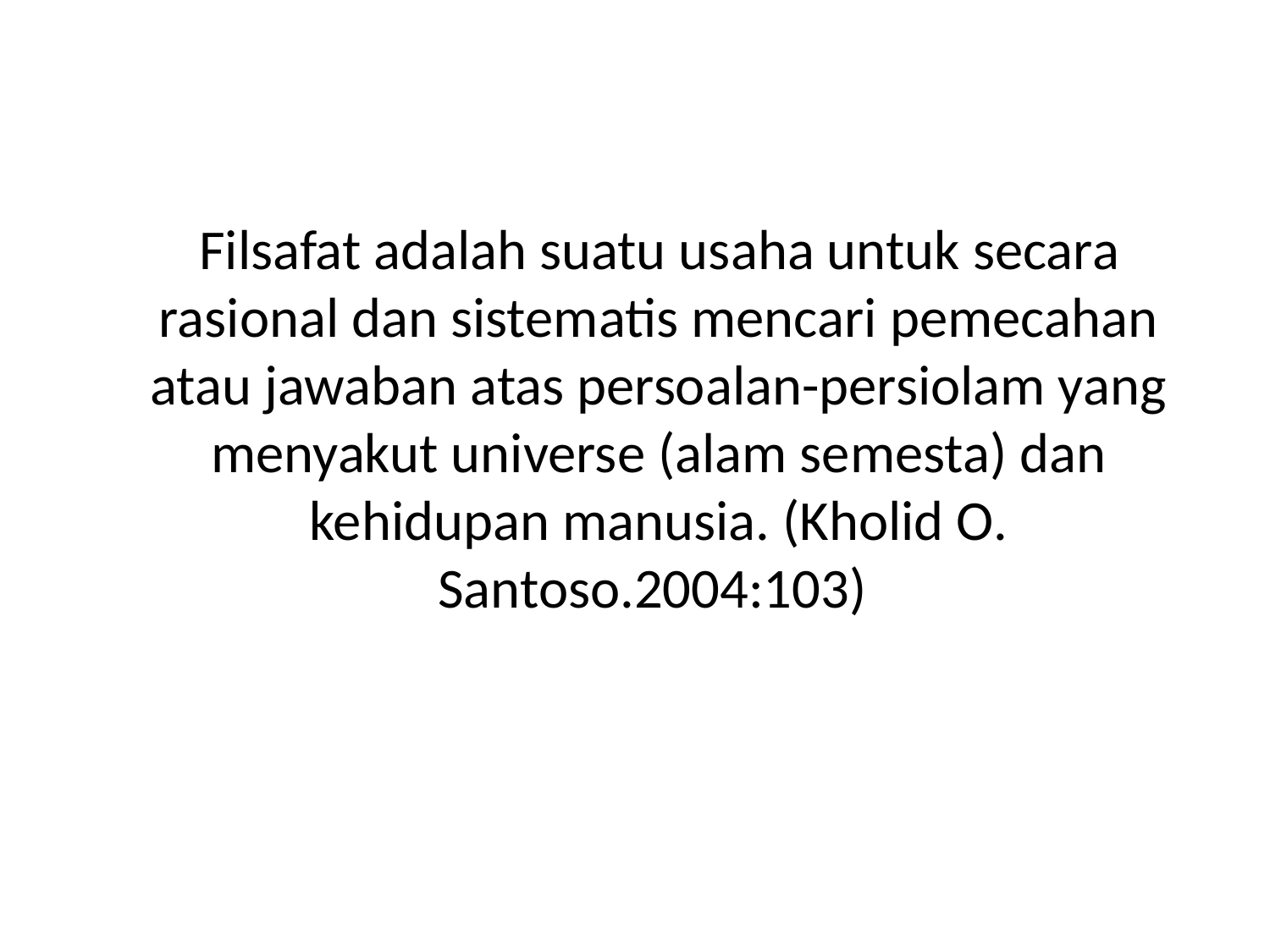

Filsafat adalah suatu usaha untuk secara rasional dan sistematis mencari pemecahan atau jawaban atas persoalan-persiolam yang menyakut universe (alam semesta) dan kehidupan manusia. (Kholid O. Santoso.2004:103)